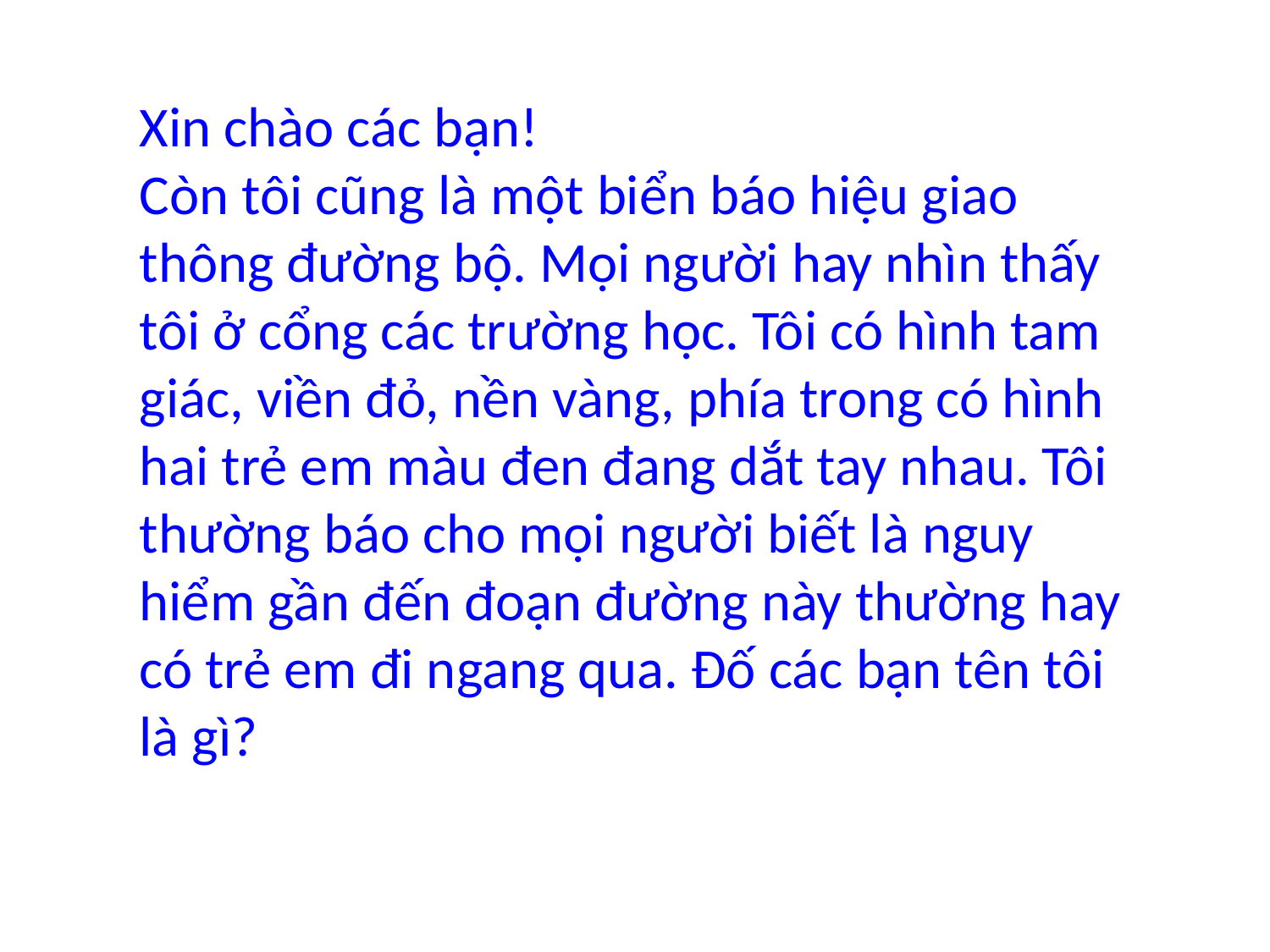

Xin chào các bạn!
Còn tôi cũng là một biển báo hiệu giao thông đường bộ. Mọi người hay nhìn thấy tôi ở cổng các trường học. Tôi có hình tam giác, viền đỏ, nền vàng, phía trong có hình hai trẻ em màu đen đang dắt tay nhau. Tôi thường báo cho mọi người biết là nguy hiểm gần đến đoạn đường này thường hay có trẻ em đi ngang qua. Đố các bạn tên tôi là gì?